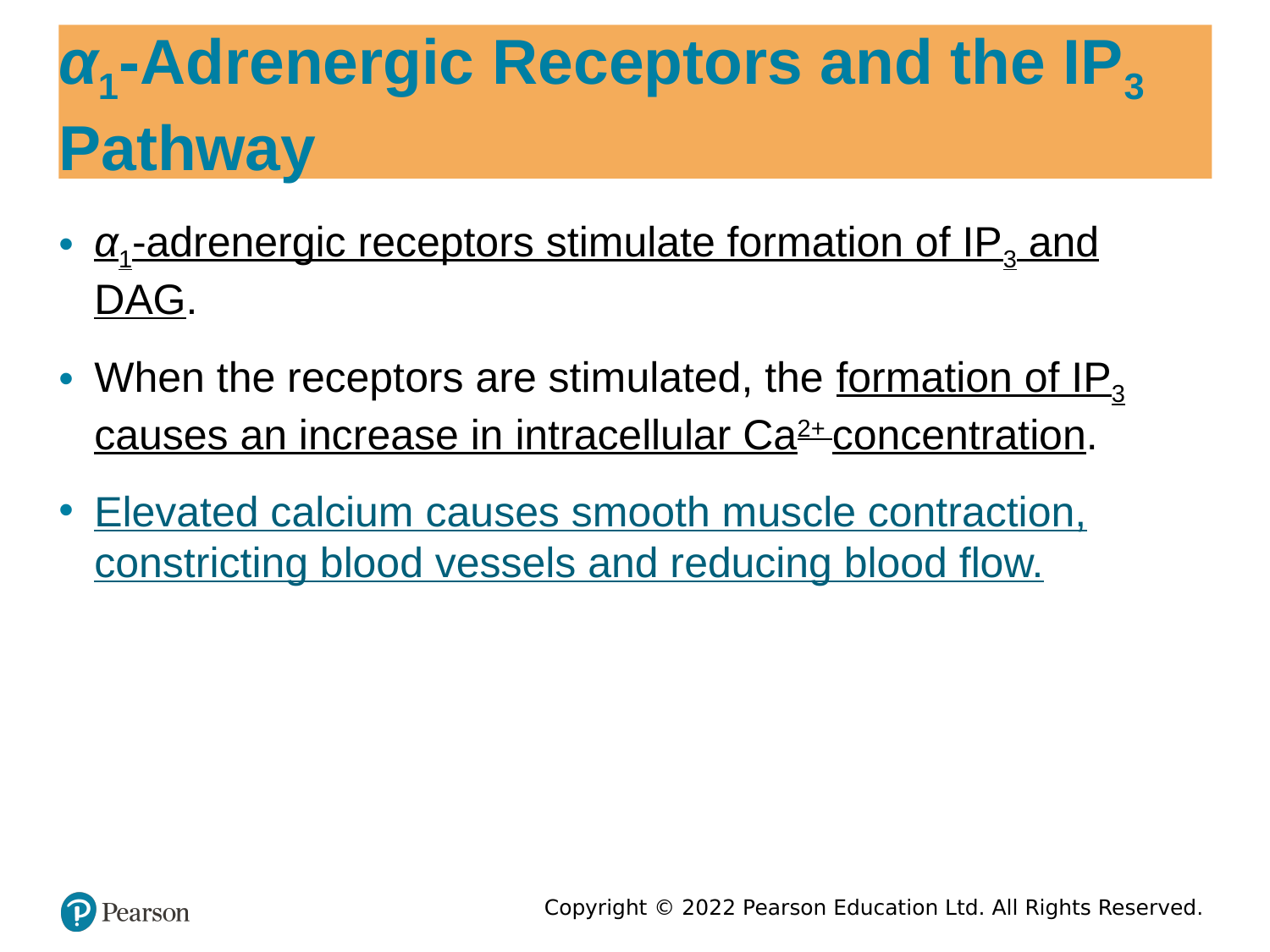

# α1-Adrenergic Receptors and the IP3 Pathway
α1-adrenergic receptors stimulate formation of IP3 and DAG.
When the receptors are stimulated, the formation of IP3 causes an increase in intracellular Ca2+ concentration.
Elevated calcium causes smooth muscle contraction, constricting blood vessels and reducing blood flow.